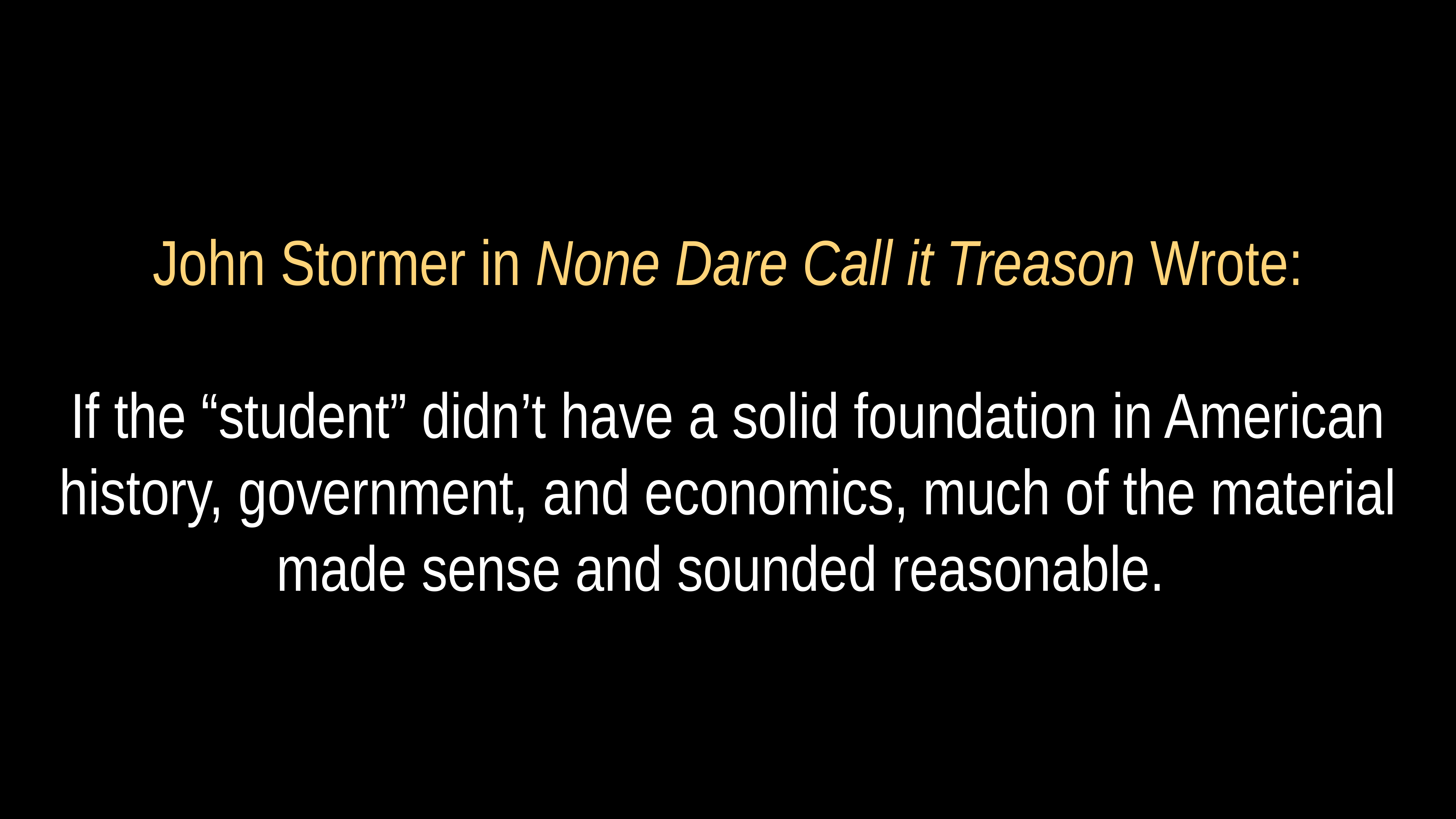

# John Stormer in None Dare Call it Treason Wrote:

If the “student” didn’t have a solid foundation in American history, government, and economics, much of the material made sense and sounded reasonable.